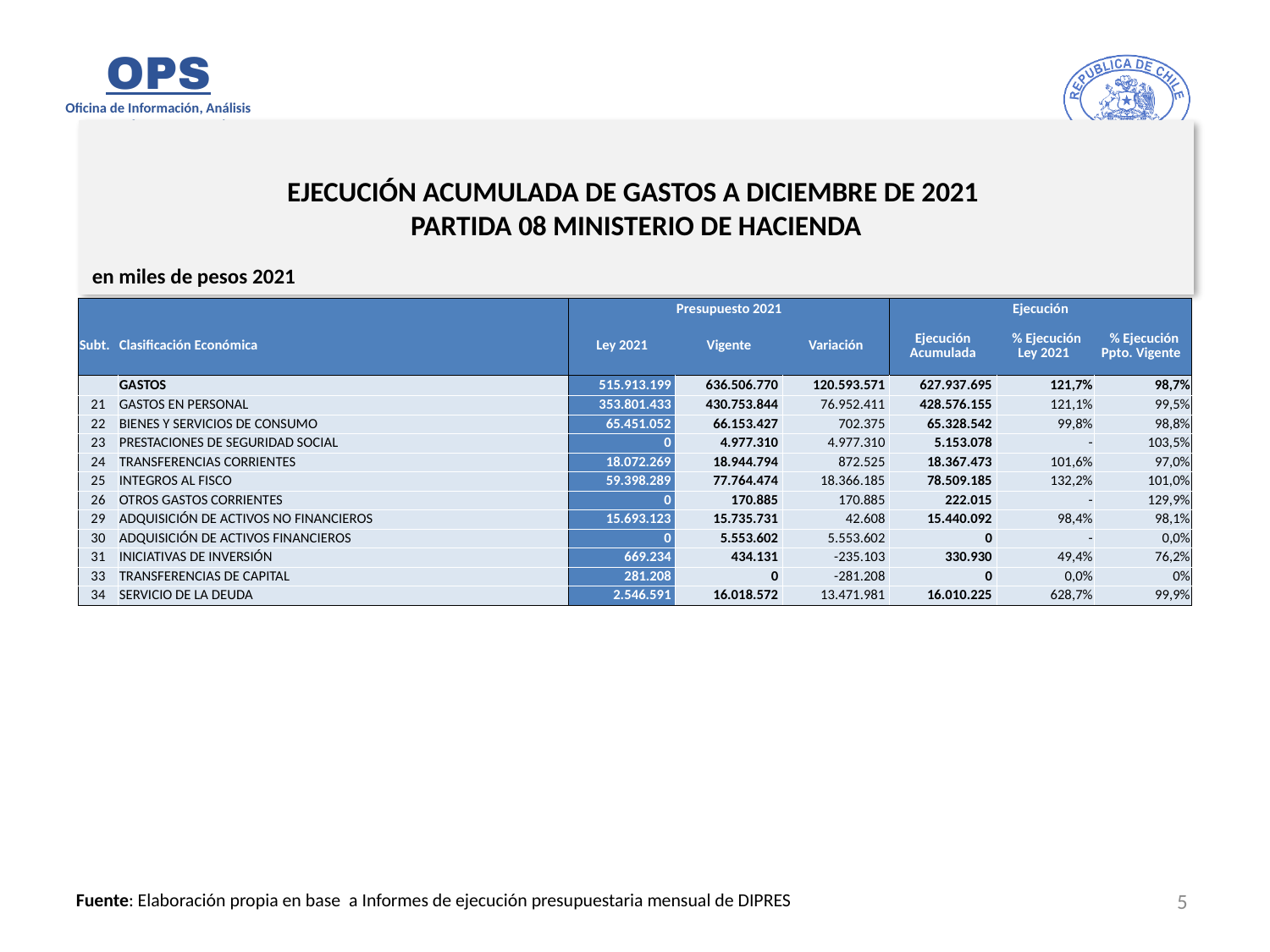

# EJECUCIÓN ACUMULADA DE GASTOS A DICIEMBRE DE 2021 PARTIDA 08 MINISTERIO DE HACIENDA
en miles de pesos 2021
|  |  | Presupuesto 2021 |  |  | Ejecución |  |  |
| --- | --- | --- | --- | --- | --- | --- | --- |
| Subt. | Clasificación Económica | Ley 2021 | Vigente | Variación | Ejecución Acumulada | % Ejecución Ley 2021 | % Ejecución Ppto. Vigente |
|  | GASTOS | 515.913.199 | 636.506.770 | 120.593.571 | 627.937.695 | 121,7% | 98,7% |
| 21 | GASTOS EN PERSONAL | 353.801.433 | 430.753.844 | 76.952.411 | 428.576.155 | 121,1% | 99,5% |
| 22 | BIENES Y SERVICIOS DE CONSUMO | 65.451.052 | 66.153.427 | 702.375 | 65.328.542 | 99,8% | 98,8% |
| 23 | PRESTACIONES DE SEGURIDAD SOCIAL | 0 | 4.977.310 | 4.977.310 | 5.153.078 | - | 103,5% |
| 24 | TRANSFERENCIAS CORRIENTES | 18.072.269 | 18.944.794 | 872.525 | 18.367.473 | 101,6% | 97,0% |
| 25 | INTEGROS AL FISCO | 59.398.289 | 77.764.474 | 18.366.185 | 78.509.185 | 132,2% | 101,0% |
| 26 | OTROS GASTOS CORRIENTES | 0 | 170.885 | 170.885 | 222.015 | - | 129,9% |
| 29 | ADQUISICIÓN DE ACTIVOS NO FINANCIEROS | 15.693.123 | 15.735.731 | 42.608 | 15.440.092 | 98,4% | 98,1% |
| 30 | ADQUISICIÓN DE ACTIVOS FINANCIEROS | 0 | 5.553.602 | 5.553.602 | 0 | - | 0,0% |
| 31 | INICIATIVAS DE INVERSIÓN | 669.234 | 434.131 | -235.103 | 330.930 | 49,4% | 76,2% |
| 33 | TRANSFERENCIAS DE CAPITAL | 281.208 | 0 | -281.208 | 0 | 0,0% | 0% |
| 34 | SERVICIO DE LA DEUDA | 2.546.591 | 16.018.572 | 13.471.981 | 16.010.225 | 628,7% | 99,9% |
5